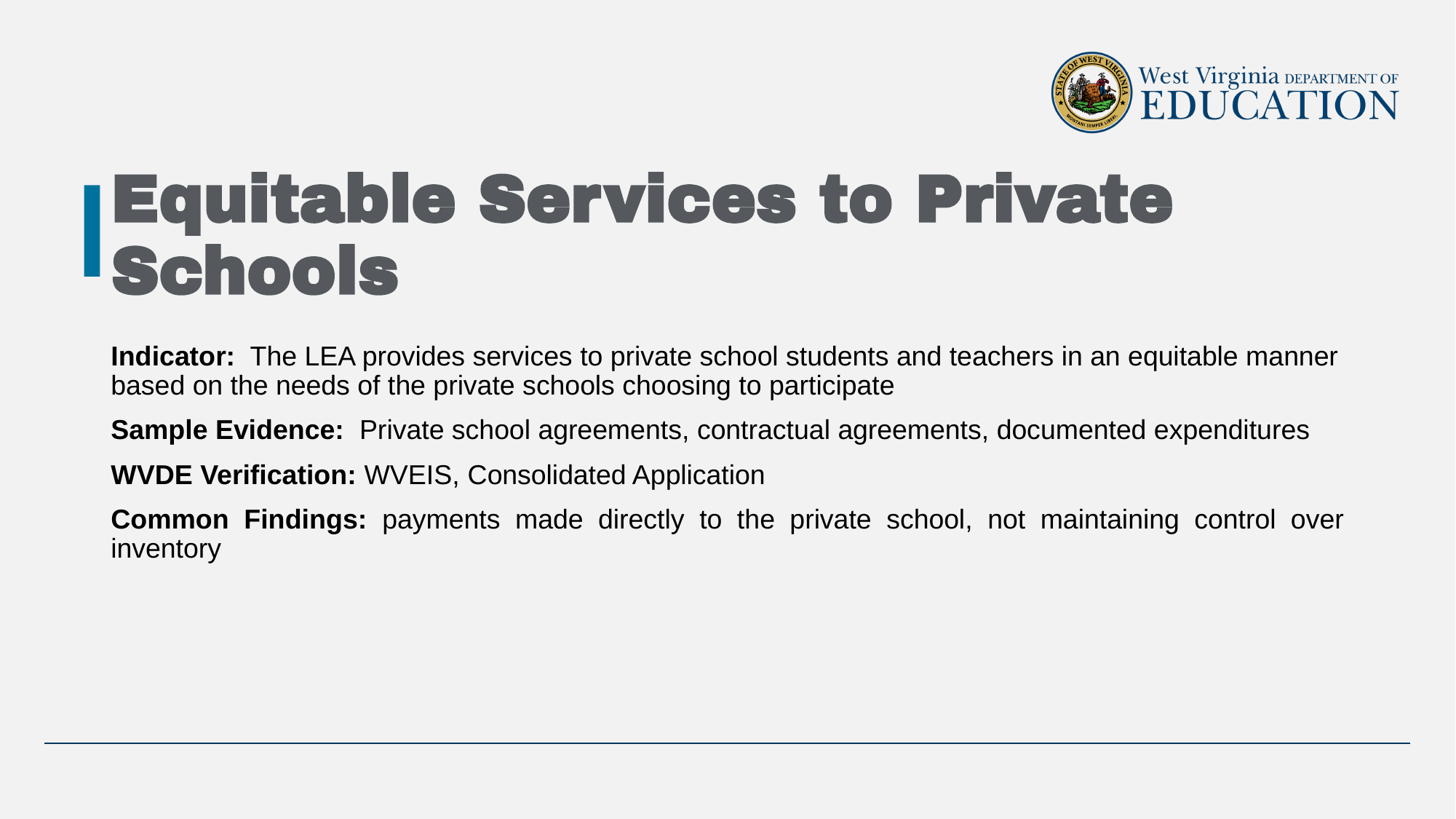

# Equitable Services to Private Schools
Indicator:  The LEA provides services to private school students and teachers in an equitable manner based on the needs of the private schools choosing to participate
Sample Evidence:  Private school agreements, contractual agreements, documented expenditures
WVDE Verification: WVEIS, Consolidated Application
Common Findings: payments made directly to the private school, not maintaining control over inventory